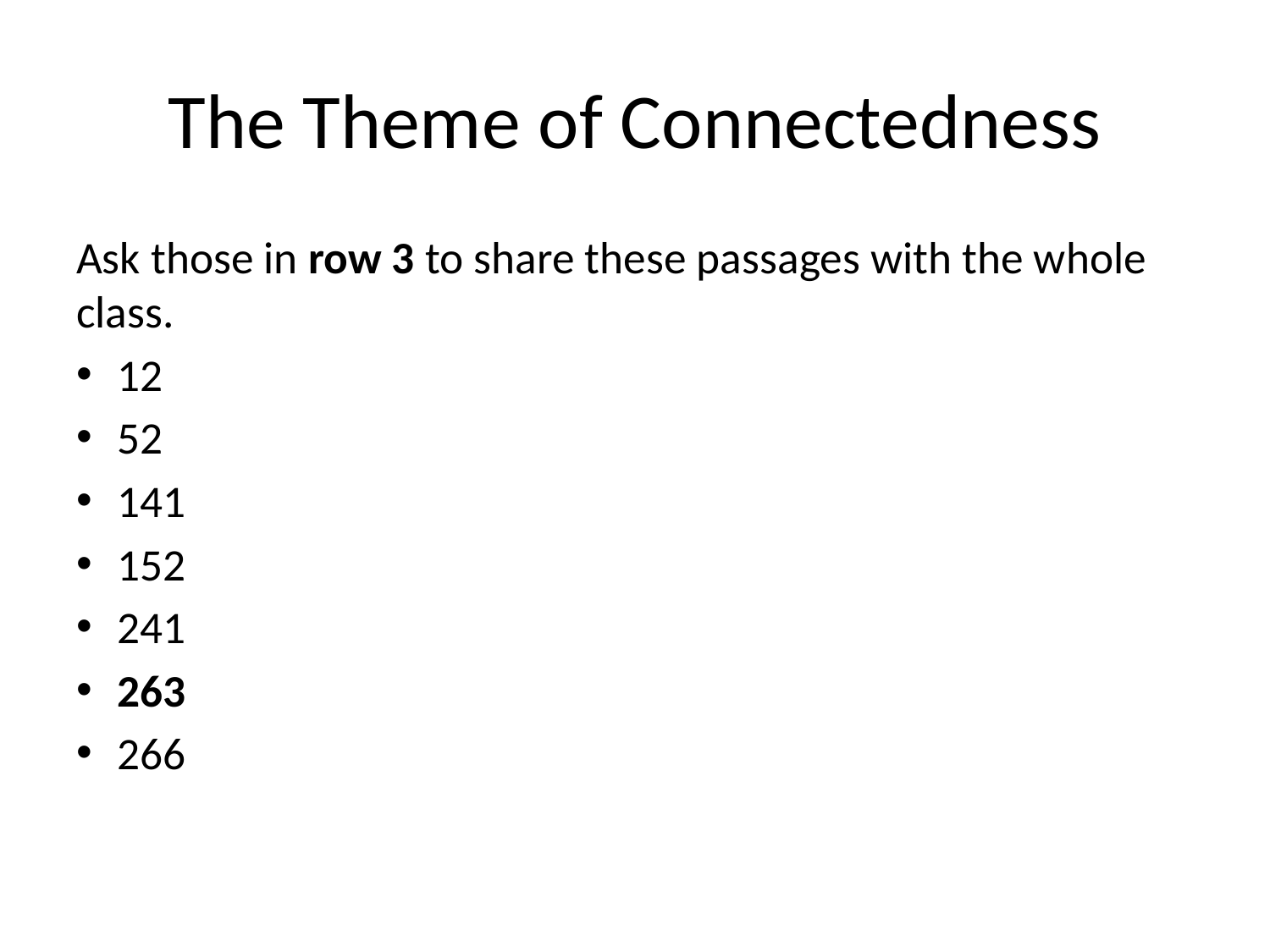

# The Theme of Connectedness
Ask those in row 3 to share these passages with the whole class.
12
52
141
152
241
263
266